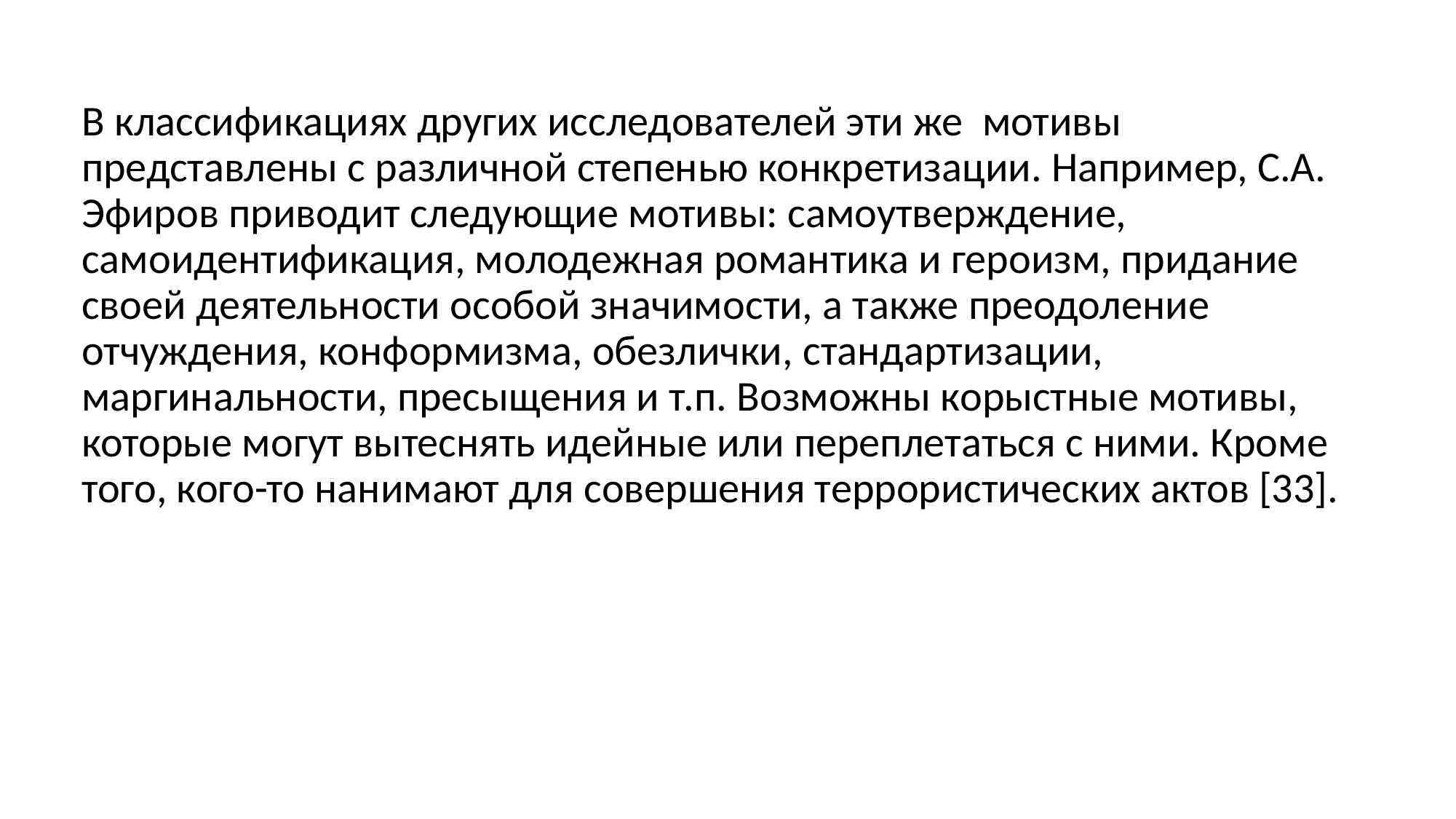

В классификациях других исследователей эти же  мотивы представлены с различной степенью конкретизации. Например, С.А. Эфиров приводит следующие мотивы: самоутверждение, самоидентификация, молодежная романтика и героизм, придание своей деятельности особой значимости, а также преодоление отчуждения, конформизма, обезлички, стандартизации, маргинальности, пресыщения и т.п. Возможны корыстные мотивы, которые могут вытеснять идейные или переплетаться с ними. Кроме того, кого-то нанимают для совершения террористических актов [33].